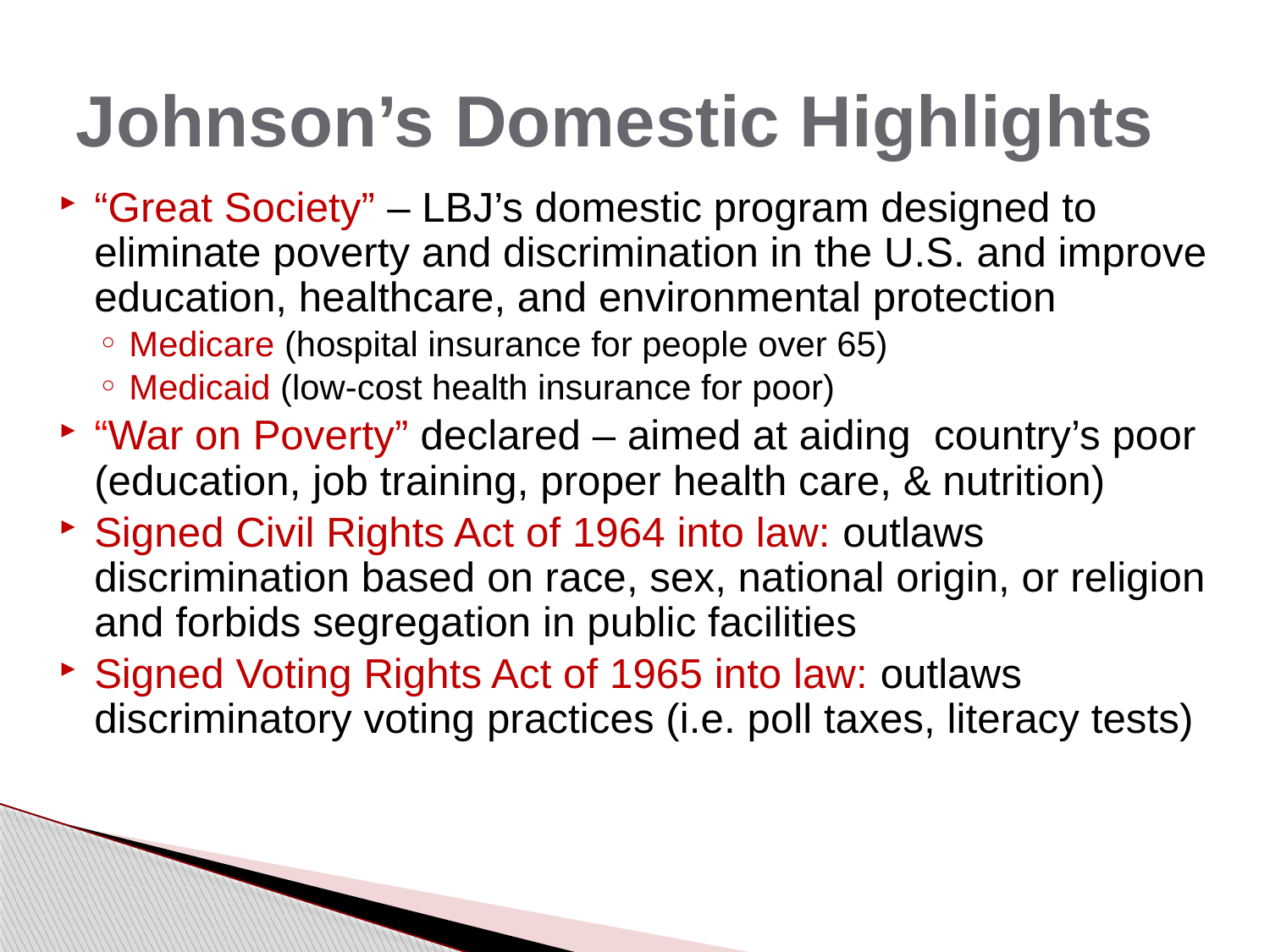

# Johnson’s Domestic Highlights
“Great Society” – LBJ’s domestic program designed to eliminate poverty and discrimination in the U.S. and improve education, healthcare, and environmental protection
Medicare (hospital insurance for people over 65)
Medicaid (low-cost health insurance for poor)
“War on Poverty” declared – aimed at aiding  country’s poor (education, job training, proper health care, & nutrition)
Signed Civil Rights Act of 1964 into law: outlaws discrimination based on race, sex, national origin, or religion and forbids segregation in public facilities
Signed Voting Rights Act of 1965 into law: outlaws discriminatory voting practices (i.e. poll taxes, literacy tests)